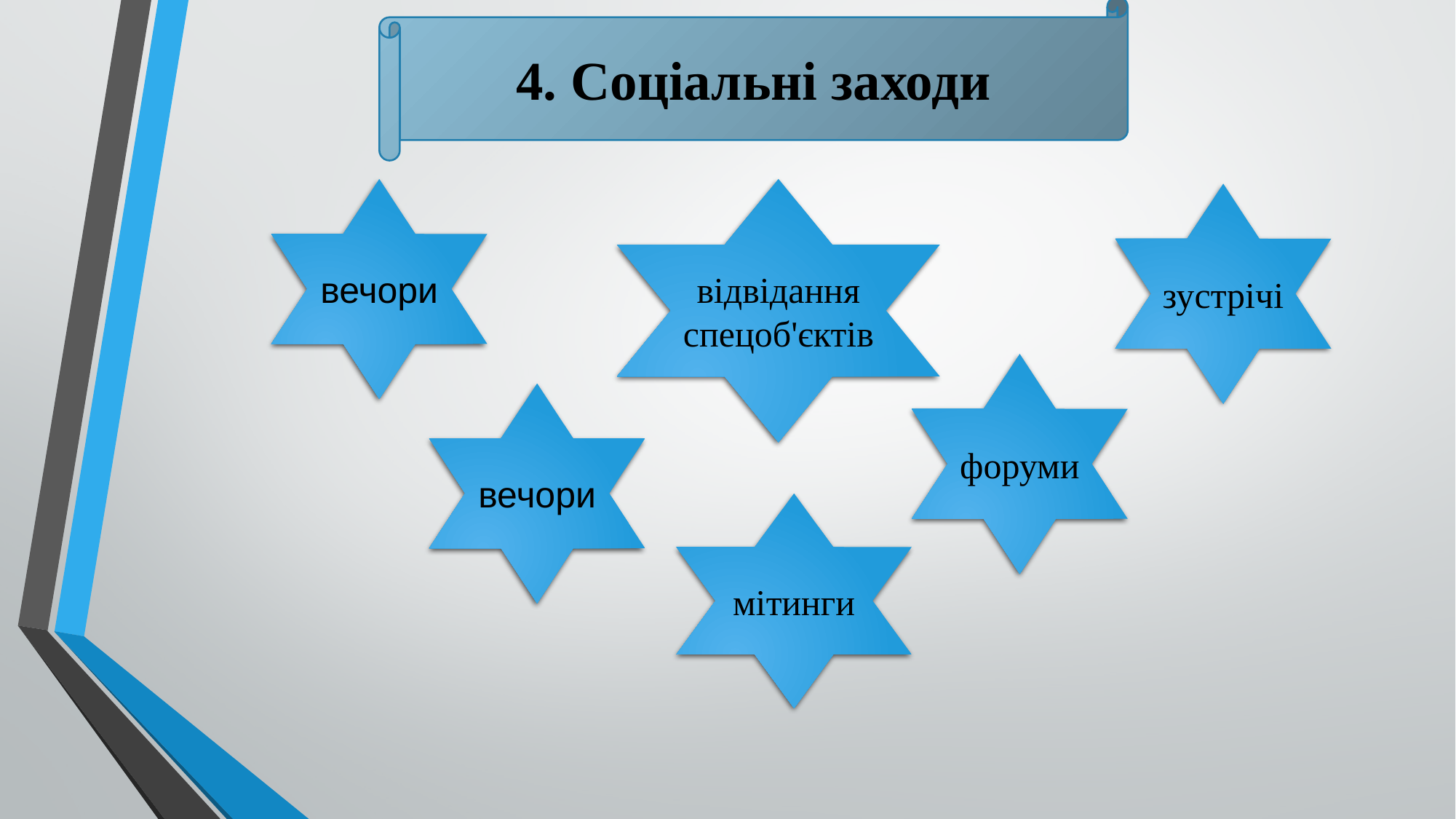

4. Соціальні заходи
вечори
відвідання спецоб'єктів
зустрічі
форуми
вечори
мітинги